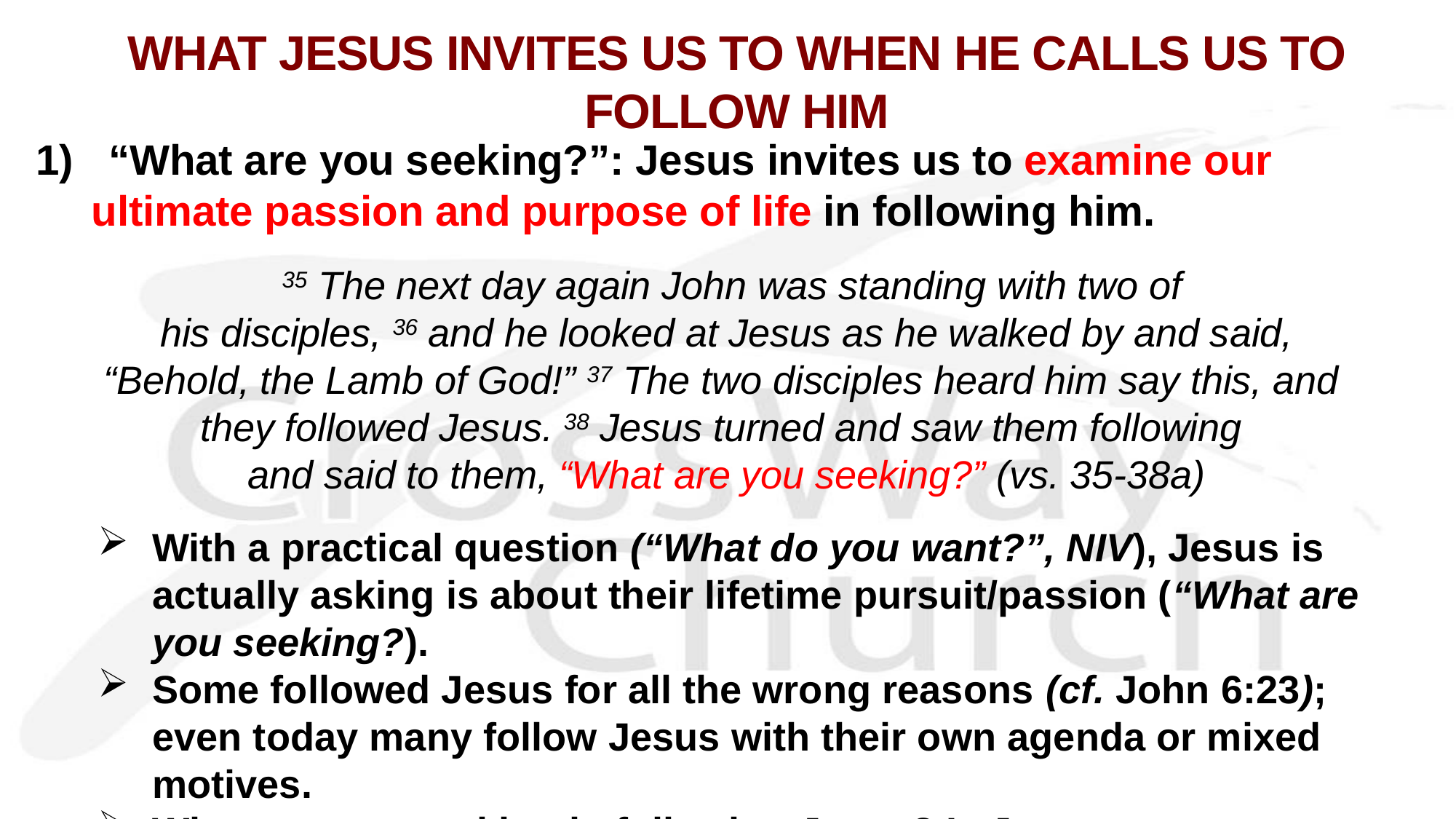

# WHAT JESUS INVITES US TO WHEN HE CALLS US TO FOLLOW HIM
1)   “What are you seeking?”: Jesus invites us to examine our ultimate passion and purpose of life in following him.

 35 The next day again John was standing with two of
 his disciples, 36 and he looked at Jesus as he walked by and said,
“Behold, the Lamb of God!” 37 The two disciples heard him say this, and
they followed Jesus. 38 Jesus turned and saw them following
and said to them, “What are you seeking?” (vs. 35-38a)

With a practical question (“What do you want?”, NIV), Jesus is actually asking is about their lifetime pursuit/passion (“What are you seeking?).
Some followed Jesus for all the wrong reasons (cf. John 6:23); even today many follow Jesus with their own agenda or mixed motives.
What are you seeking in following Jesus? Is Jesus a means to your end? Or is he really your ultimate passion and pursuit as your God and Savior?